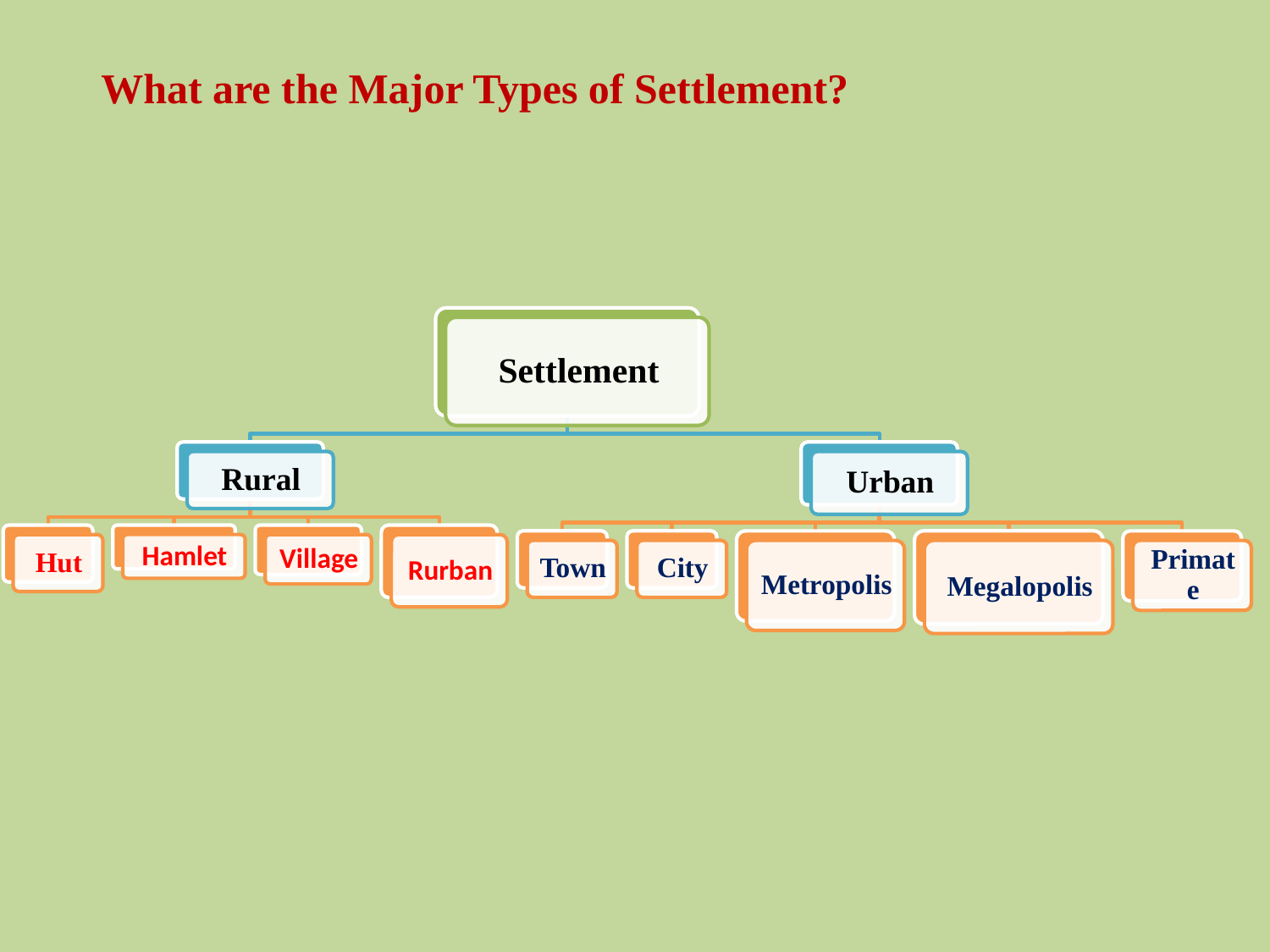

What are the Major Types of Settlement?
Settlement
Rural
Hut
Hamlet
Village
Rurban
Urban
Town
City
Metropolis
Megalopolis
Primate